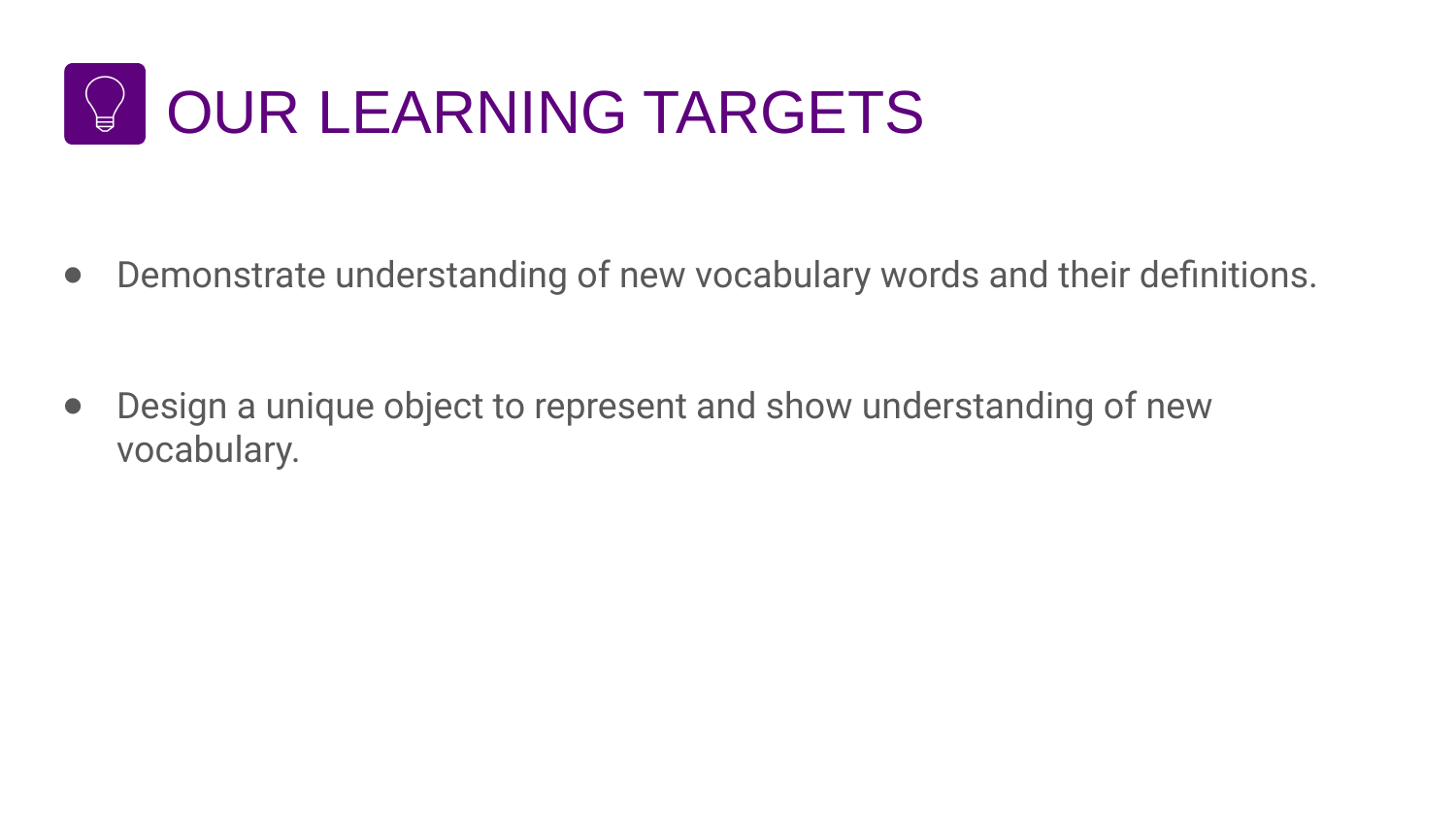

# OUR LEARNING TARGETS
Demonstrate understanding of new vocabulary words and their definitions.

Design a unique object to represent and show understanding of new vocabulary.